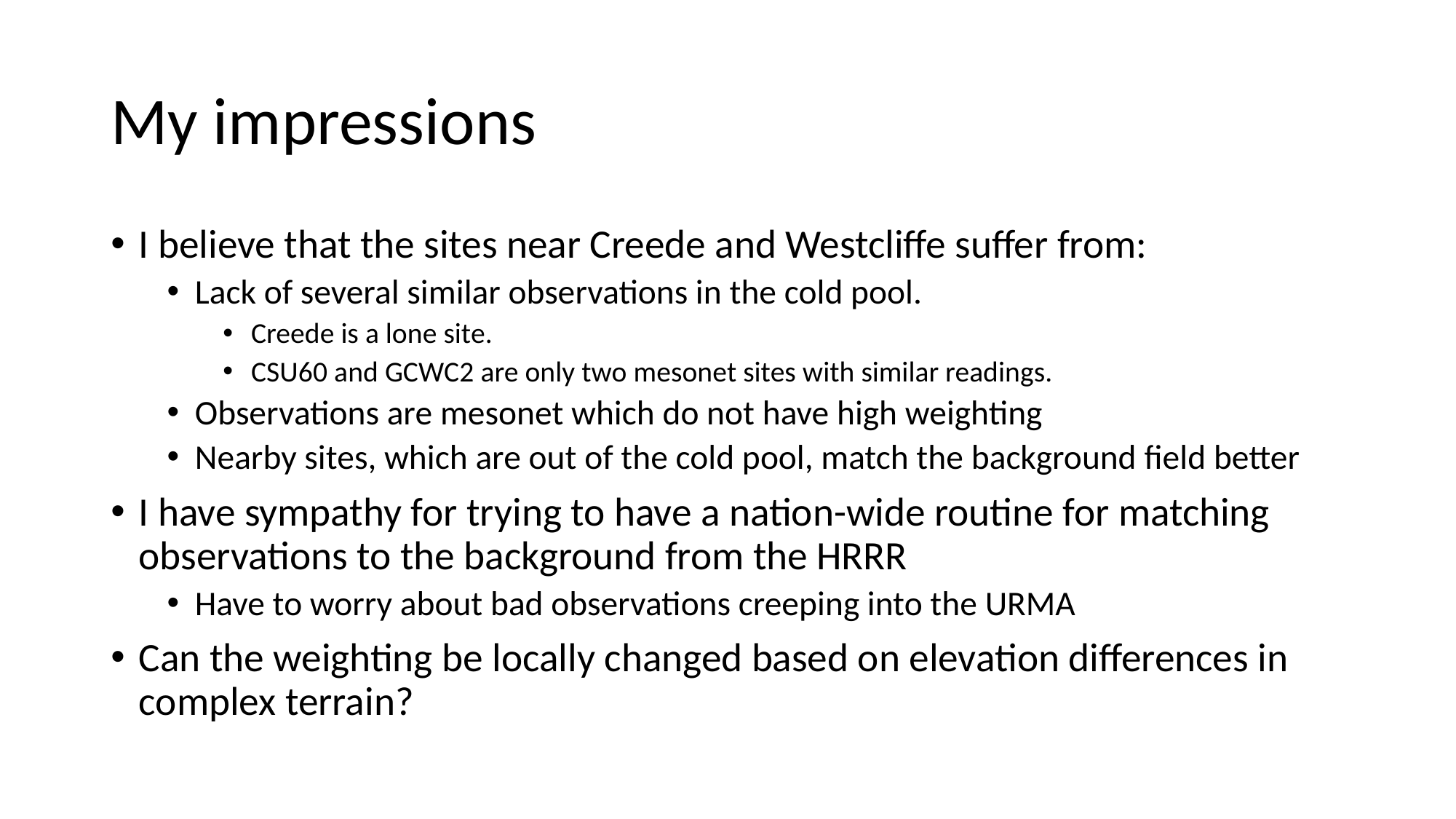

# My impressions
I believe that the sites near Creede and Westcliffe suffer from:
Lack of several similar observations in the cold pool.
Creede is a lone site.
CSU60 and GCWC2 are only two mesonet sites with similar readings.
Observations are mesonet which do not have high weighting
Nearby sites, which are out of the cold pool, match the background field better
I have sympathy for trying to have a nation-wide routine for matching observations to the background from the HRRR
Have to worry about bad observations creeping into the URMA
Can the weighting be locally changed based on elevation differences in complex terrain?